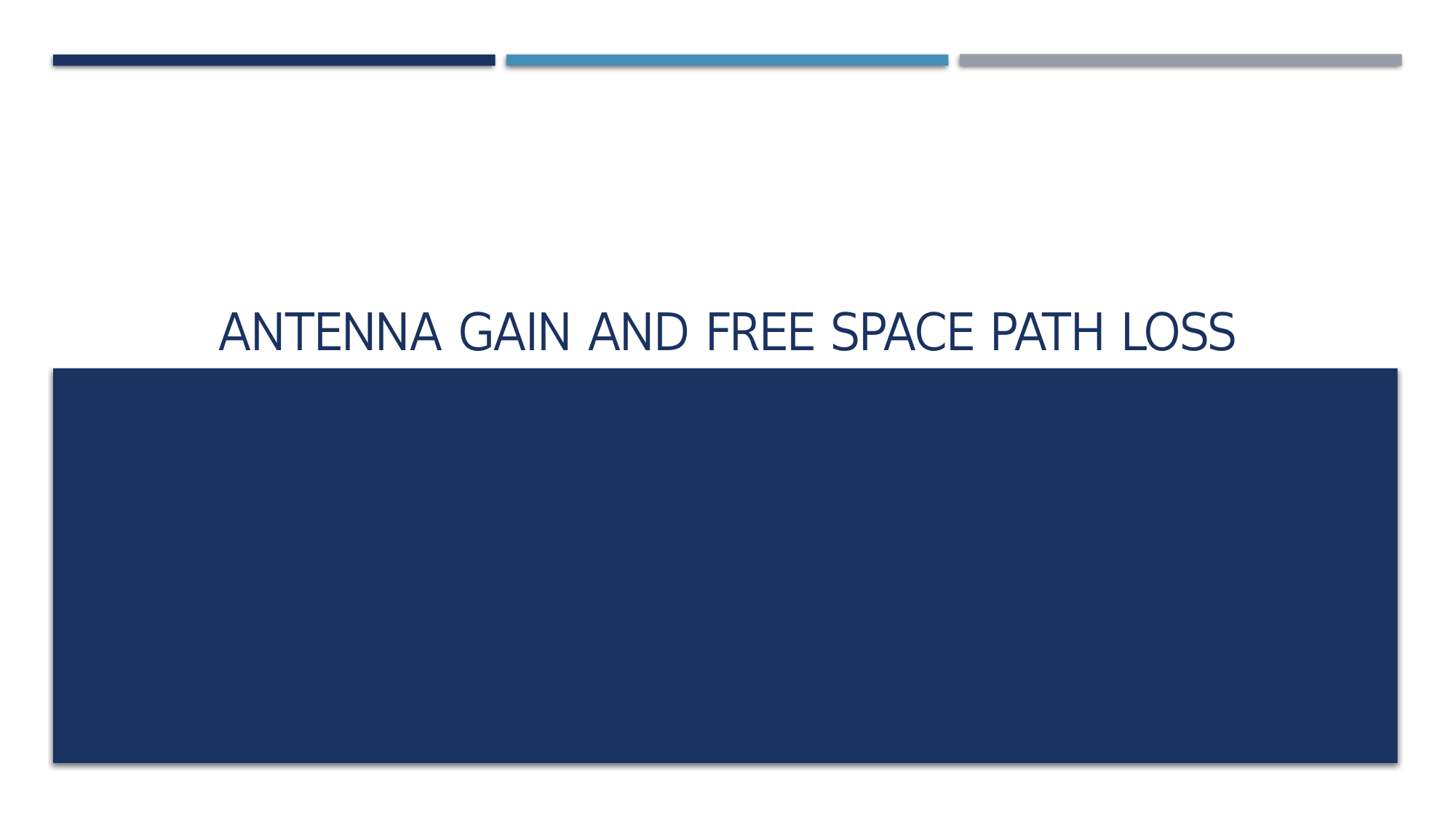

# Antenna gain and free space path loss